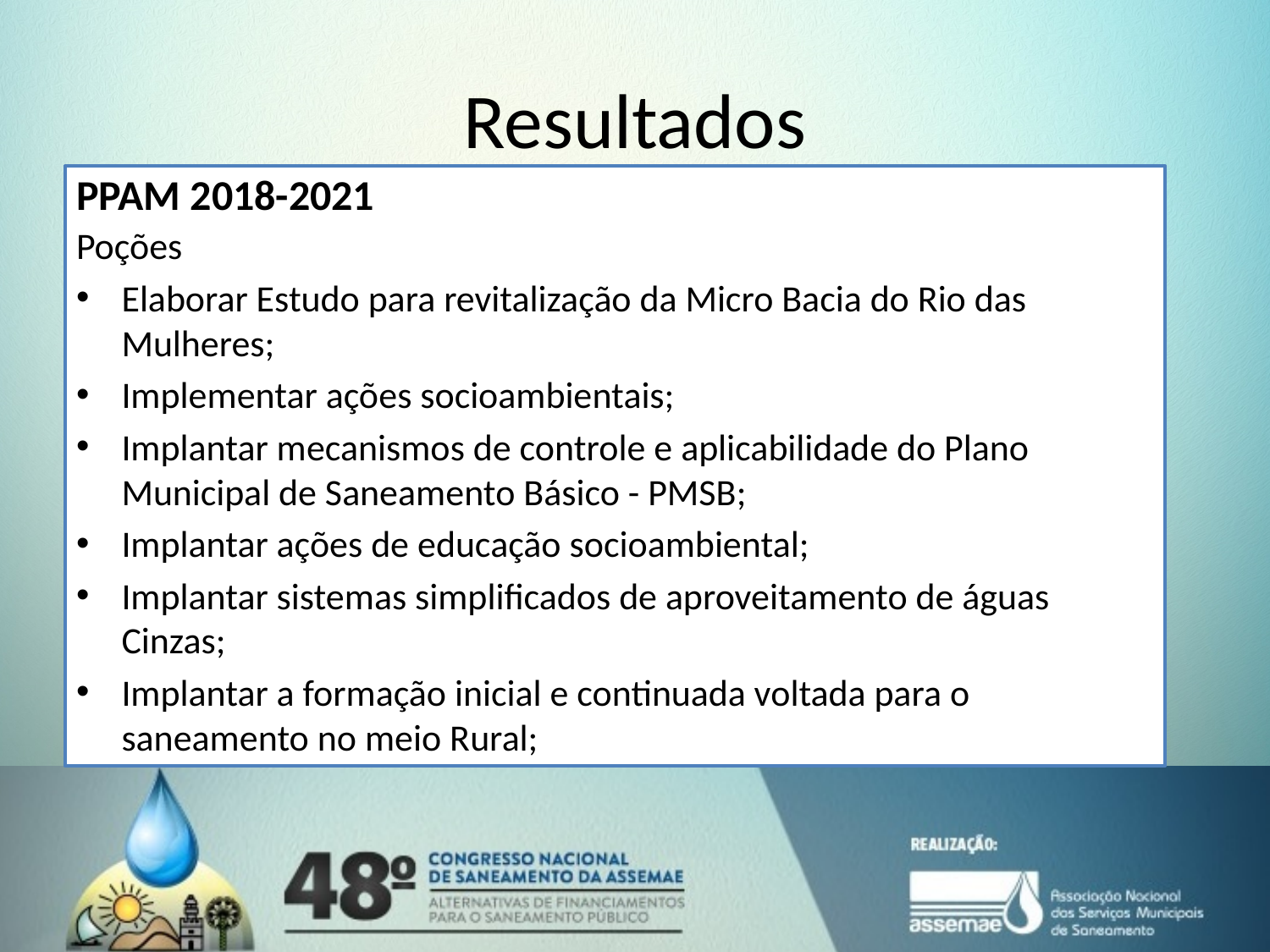

# Resultados
PPAM 2018-2021

Poções
Elaborar Estudo para revitalização da Micro Bacia do Rio das Mulheres;
Implementar ações socioambientais;
Implantar mecanismos de controle e aplicabilidade do Plano Municipal de Saneamento Básico - PMSB;
Implantar ações de educação socioambiental;
Implantar sistemas simplificados de aproveitamento de águas Cinzas;
Implantar a formação inicial e continuada voltada para o saneamento no meio Rural;